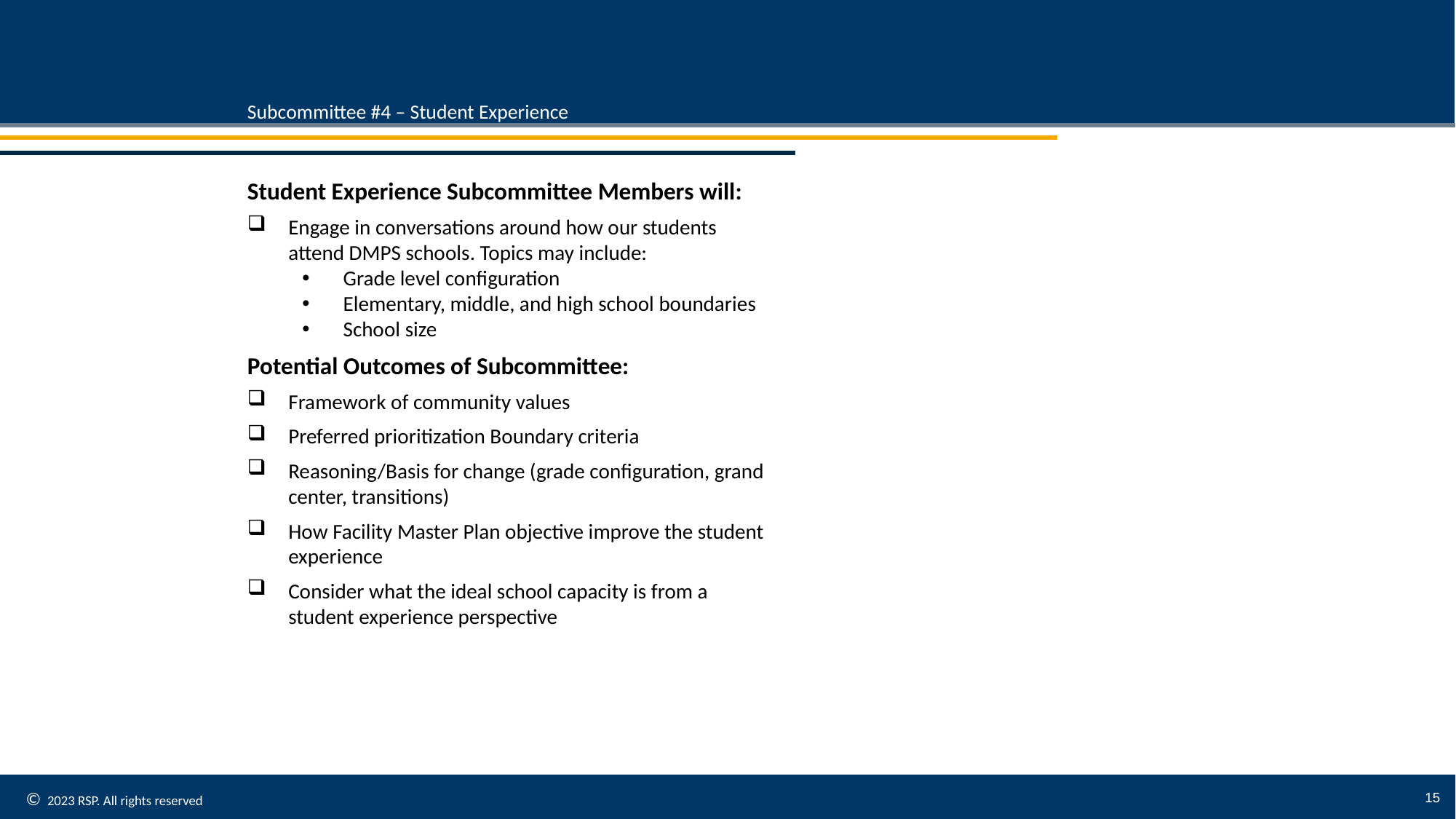

# Subcommittee #4 – Student Experience
Student Experience Subcommittee Members will:
Engage in conversations around how our students attend DMPS schools. Topics may include:
Grade level configuration
Elementary, middle, and high school boundaries
School size
Potential Outcomes of Subcommittee:
Framework of community values
Preferred prioritization Boundary criteria
Reasoning/Basis for change (grade configuration, grand center, transitions)
How Facility Master Plan objective improve the student experience
Consider what the ideal school capacity is from a student experience perspective